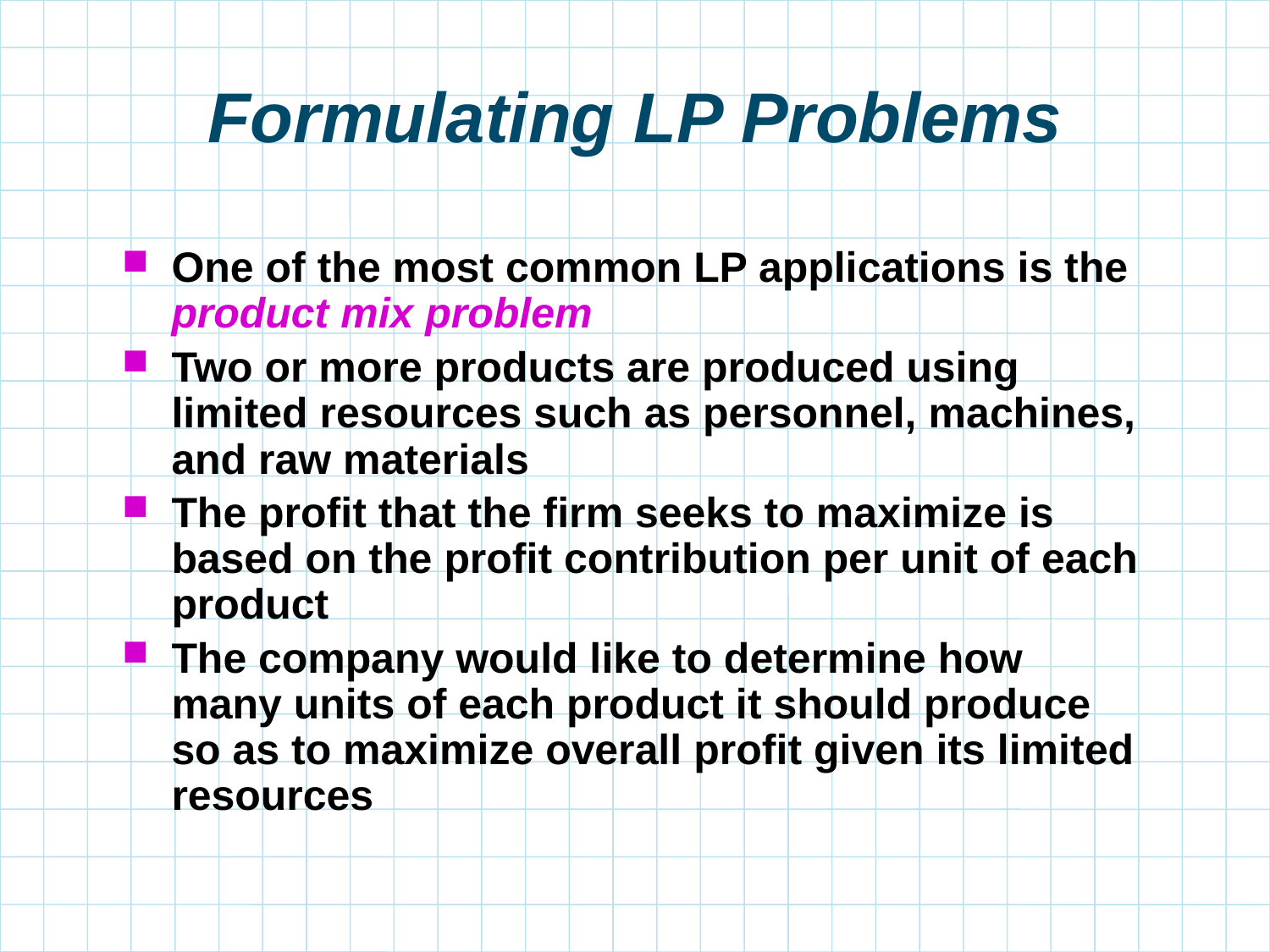

# Formulating LP Problems
One of the most common LP applications is the product mix problem
Two or more products are produced using limited resources such as personnel, machines, and raw materials
The profit that the firm seeks to maximize is based on the profit contribution per unit of each product
The company would like to determine how many units of each product it should produce so as to maximize overall profit given its limited resources